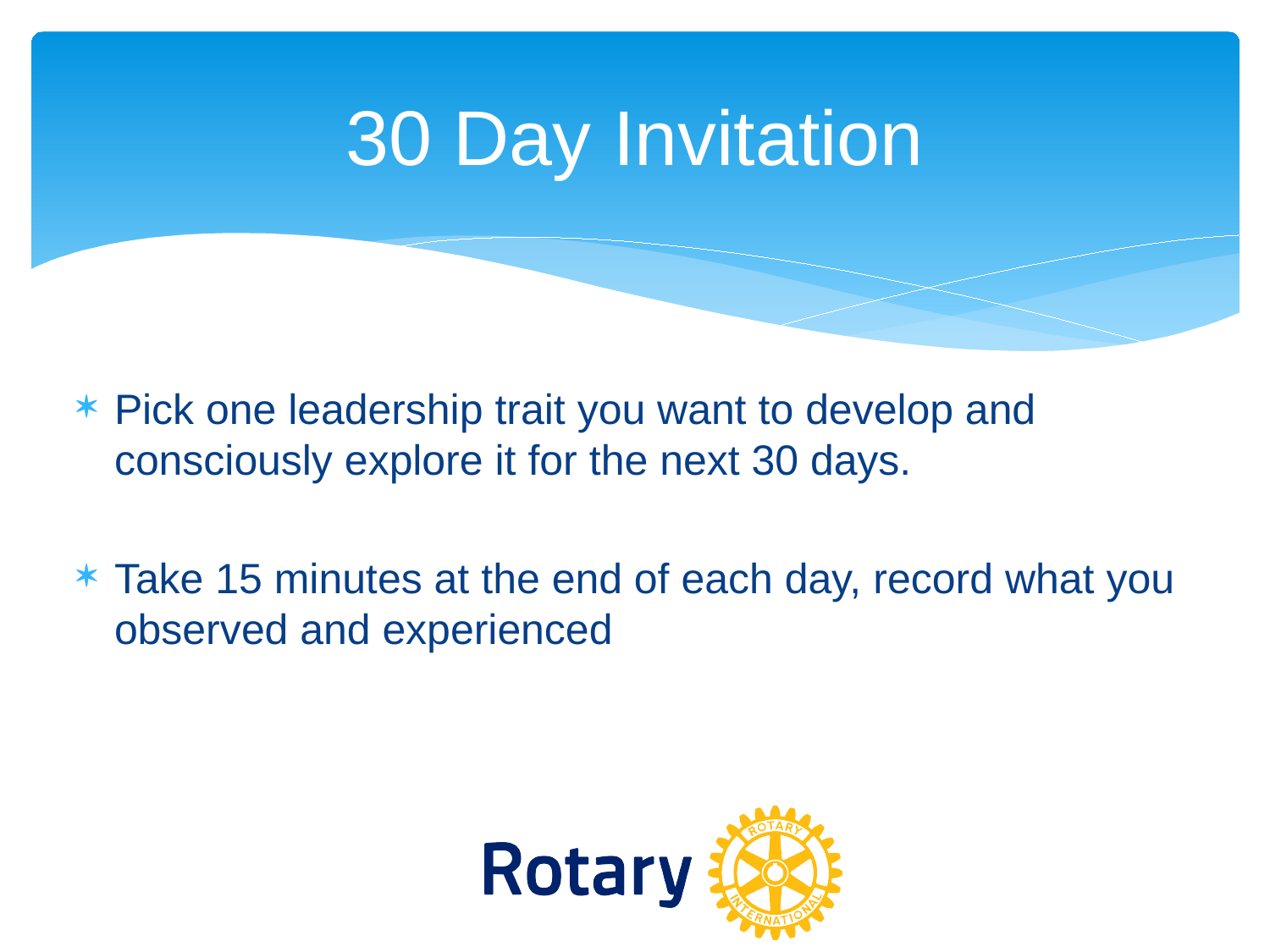

# 30 Day Invitation
Pick one leadership trait you want to develop and consciously explore it for the next 30 days.

Take 15 minutes at the end of each day, record what you observed and experienced